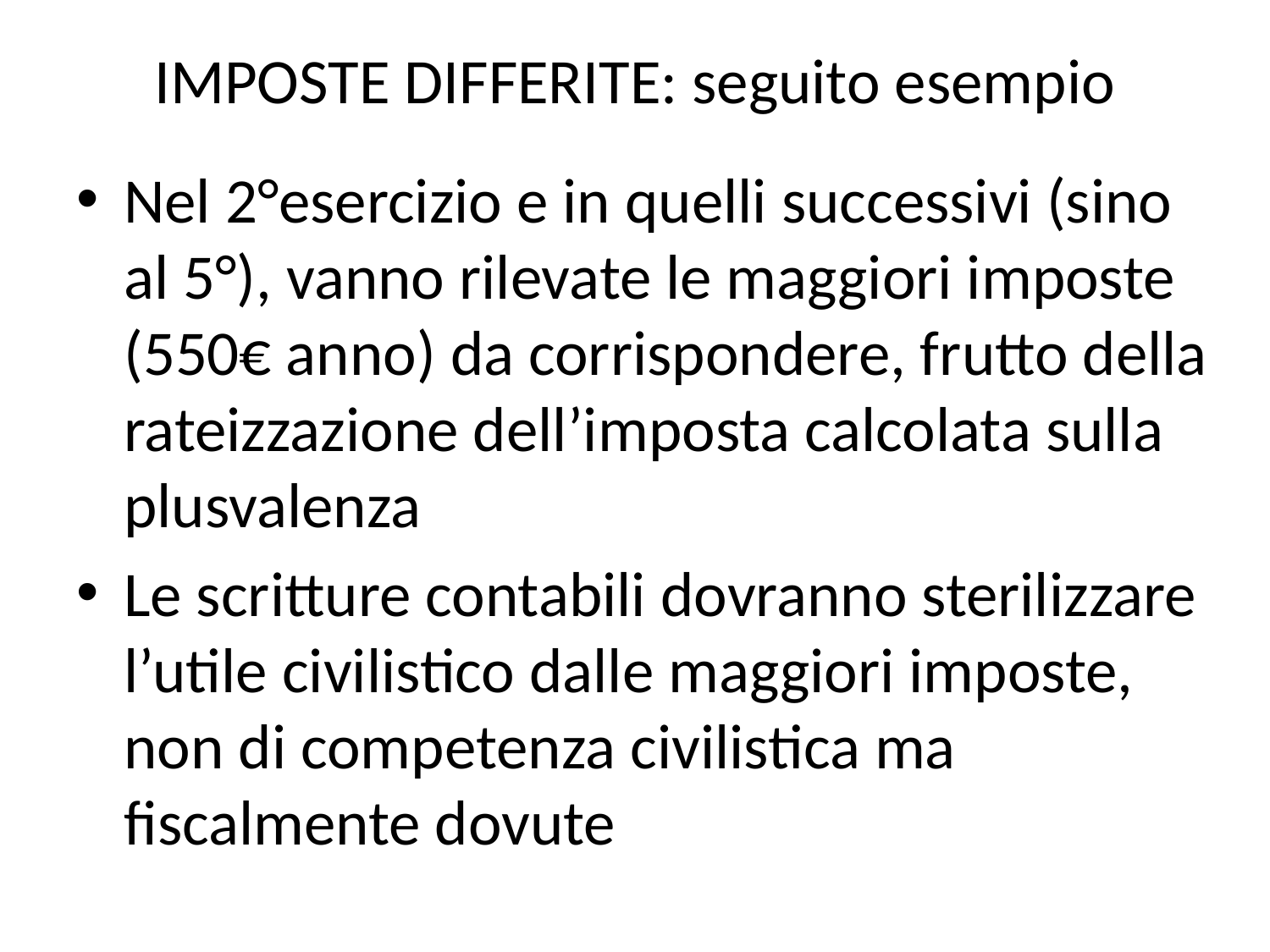

# IMPOSTE DIFFERITE: seguito esempio
Nel 2°esercizio e in quelli successivi (sino al 5°), vanno rilevate le maggiori imposte (550€ anno) da corrispondere, frutto della rateizzazione dell’imposta calcolata sulla plusvalenza
Le scritture contabili dovranno sterilizzare l’utile civilistico dalle maggiori imposte, non di competenza civilistica ma fiscalmente dovute